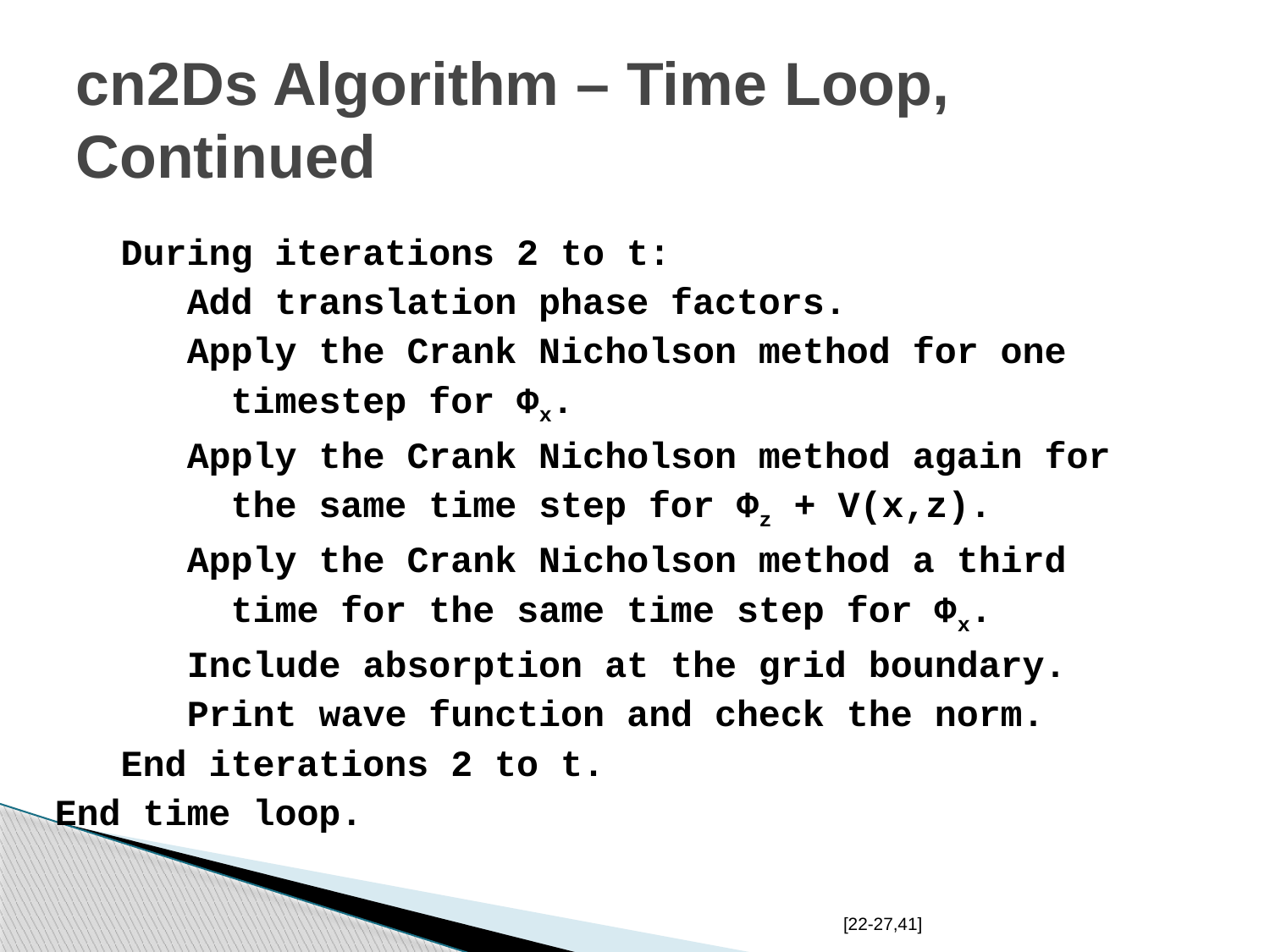

# cn2Ds Algorithm – Time Loop, Continued
   During iterations 2 to t:
      Add translation phase factors.
      Apply the Crank Nicholson method for one
        timestep for Φx.
      Apply the Crank Nicholson method again for
        the same time step for Φz + V(x,z).
      Apply the Crank Nicholson method a third
        time for the same time step for Φx.
      Include absorption at the grid boundary.
      Print wave function and check the norm.
   End iterations 2 to t.
End time loop.
[22-27,41]